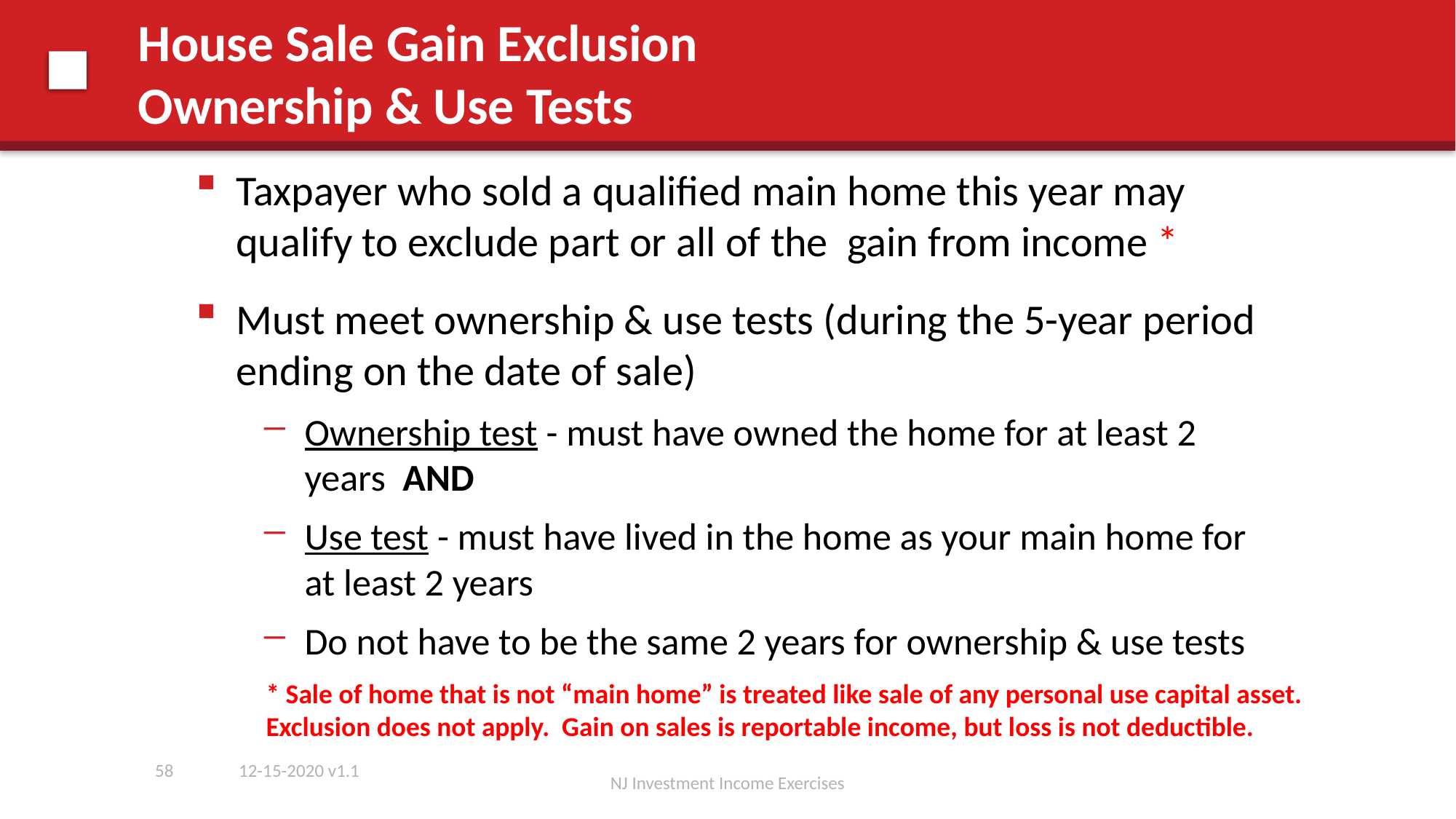

# House Sale Gain Exclusion Ownership & Use Tests
Taxpayer who sold a qualified main home this year may qualify to exclude part or all of the  gain from income *
Must meet ownership & use tests (during the 5-year period ending on the date of sale)
Ownership test - must have owned the home for at least 2 years  AND
Use test - must have lived in the home as your main home for at least 2 years
Do not have to be the same 2 years for ownership & use tests

* Sale of home that is not “main home” is treated like sale of any personal use capital asset.
Exclusion does not apply.  Gain on sales is reportable income, but loss is not deductible.
58
12-15-2020 v1.1
NJ Investment Income Exercises